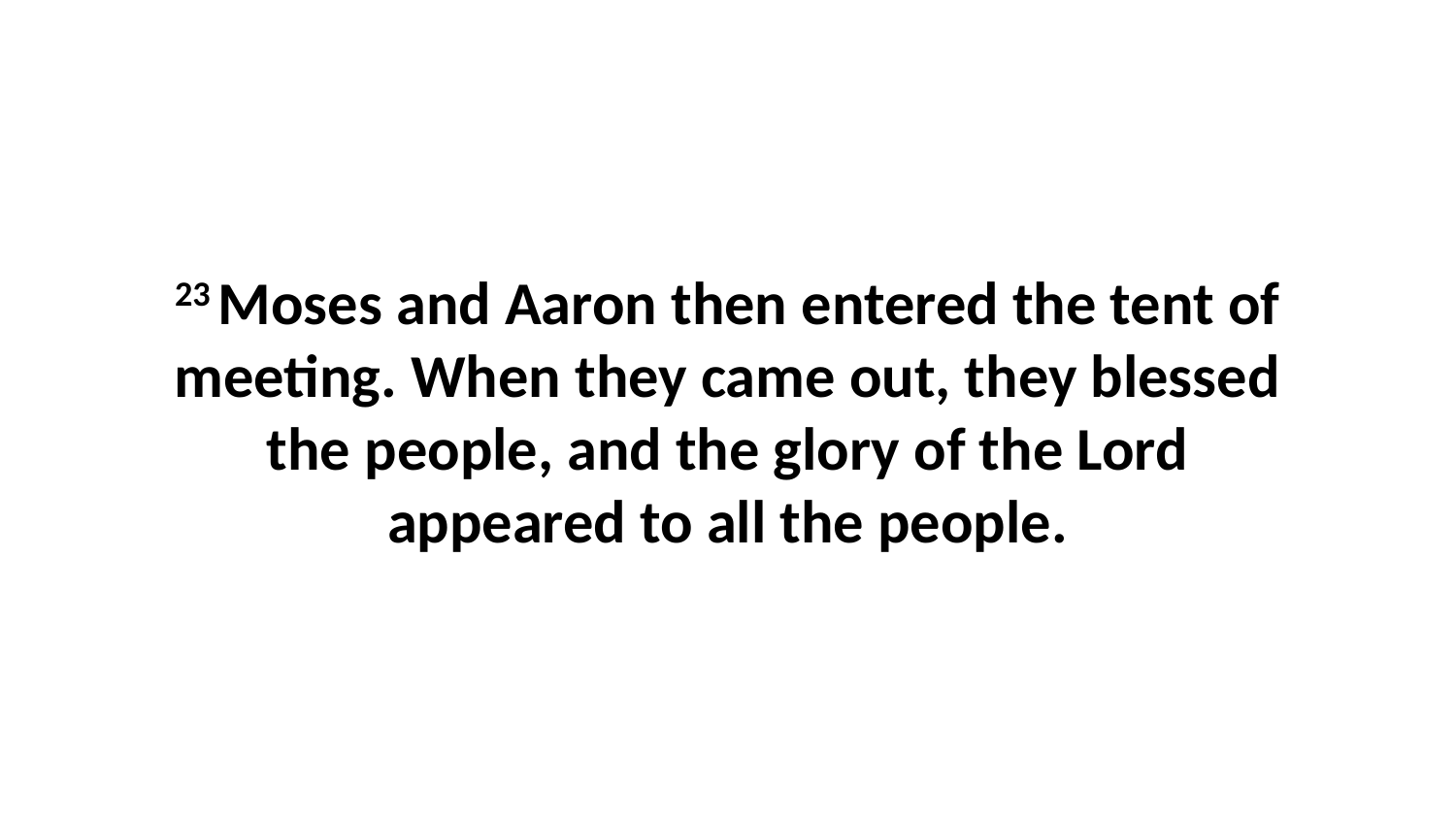

23 Moses and Aaron then entered the tent of meeting. When they came out, they blessed the people, and the glory of the Lord appeared to all the people.